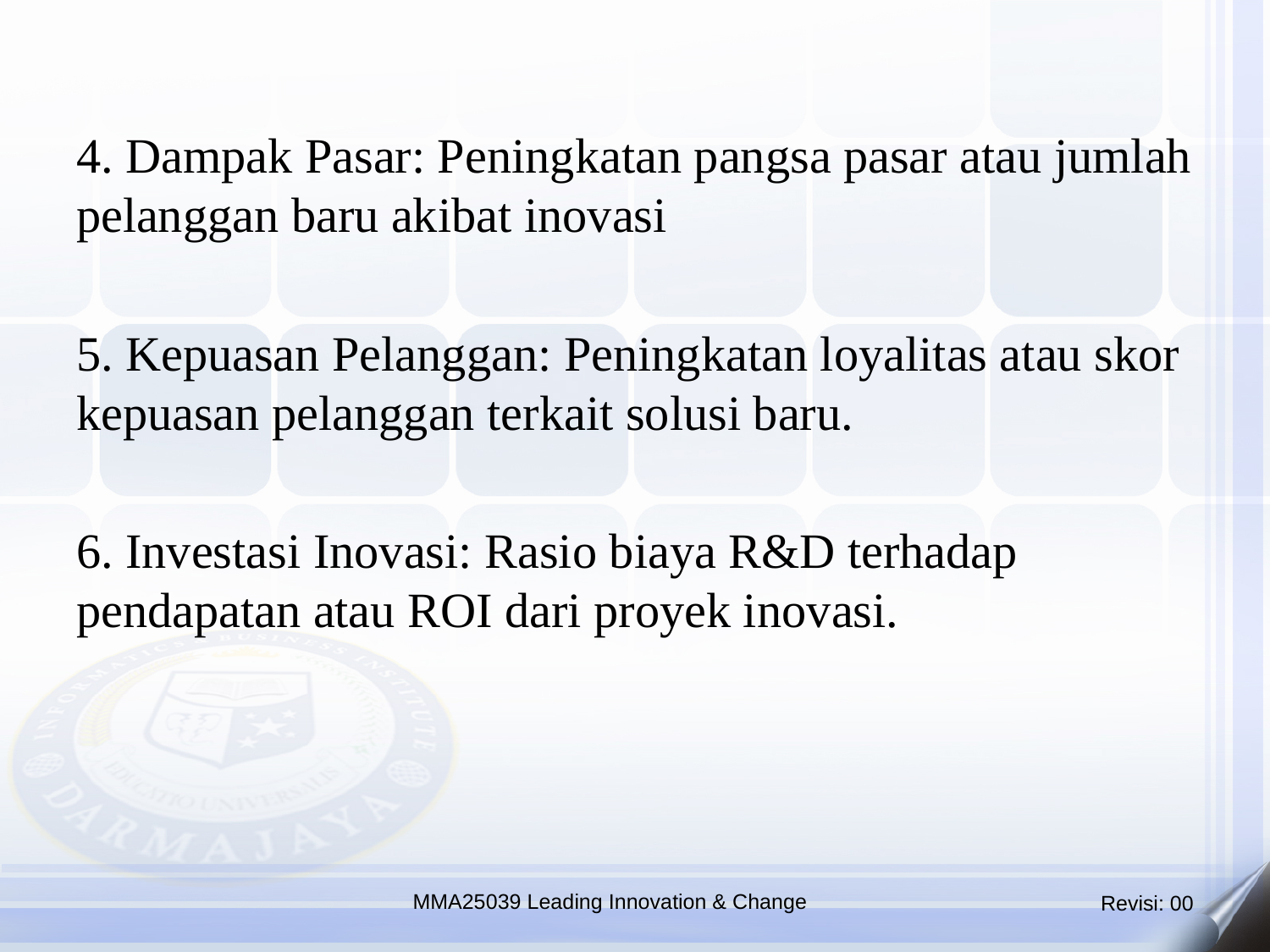

4. Dampak Pasar: Peningkatan pangsa pasar atau jumlah pelanggan baru akibat inovasi

5. Kepuasan Pelanggan: Peningkatan loyalitas atau skor kepuasan pelanggan terkait solusi baru.

6. Investasi Inovasi: Rasio biaya R&D terhadap pendapatan atau ROI dari proyek inovasi.
MMA25039 Leading Innovation & Change